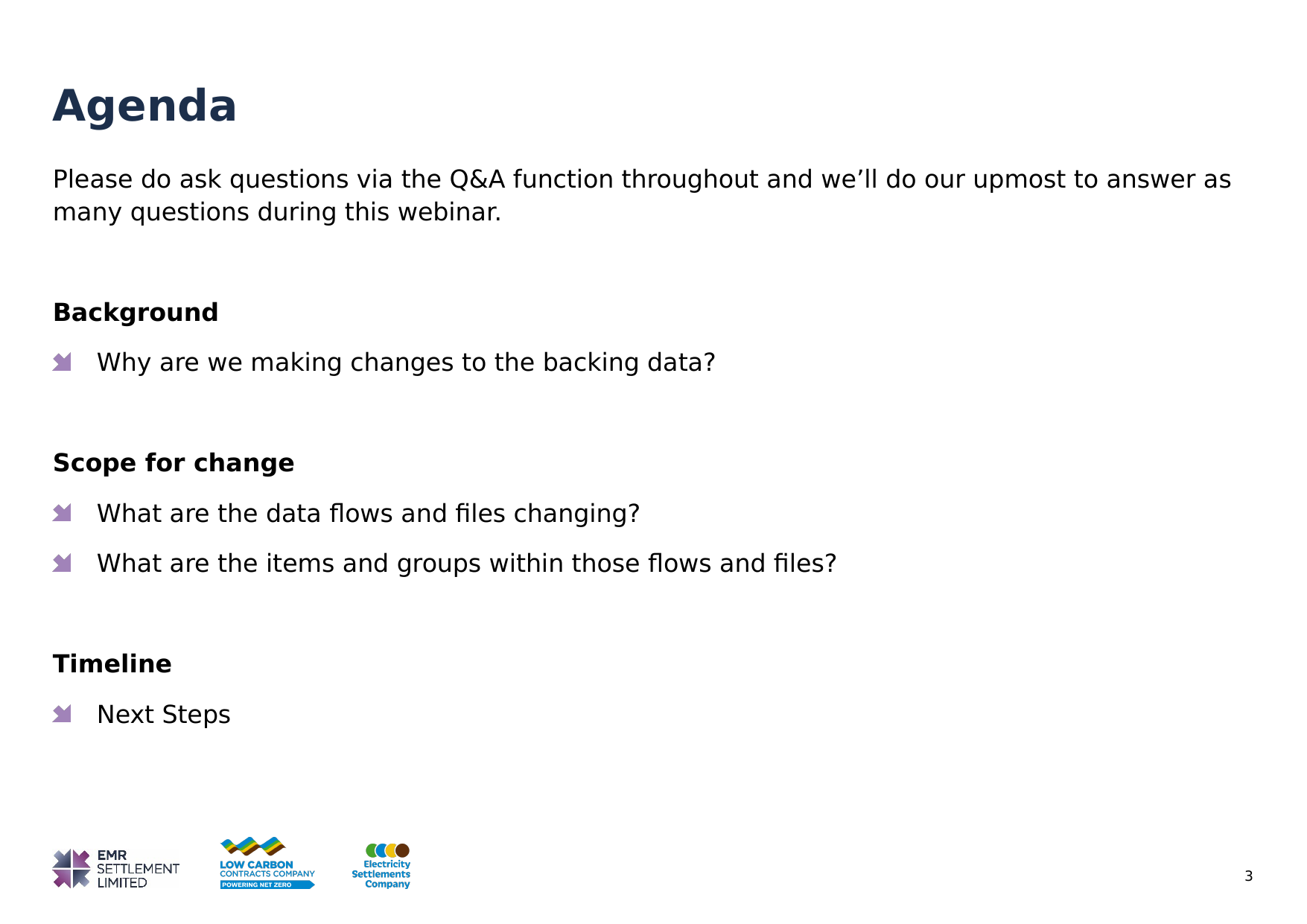

# Agenda
Please do ask questions via the Q&A function throughout and we’ll do our upmost to answer as many questions during this webinar.

Background
Why are we making changes to the backing data?

Scope for change
What are the data flows and files changing?
What are the items and groups within those flows and files?

Timeline
Next Steps

3